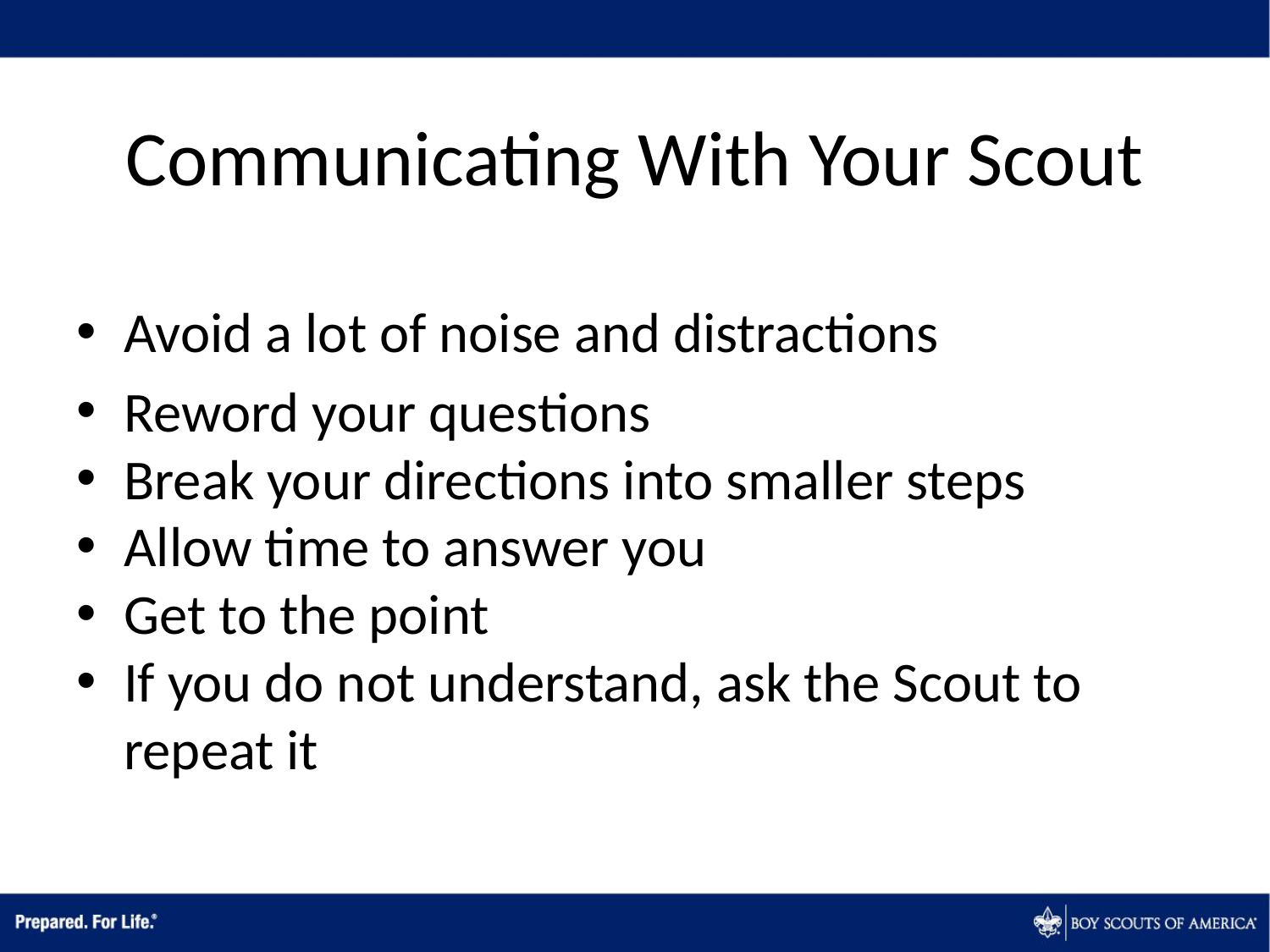

# Communicating With Your Scout

Avoid a lot of noise and distractions
Reword your questions
Break your directions into smaller steps
Allow time to answer you
Get to the point
If you do not understand, ask the Scout to repeat it